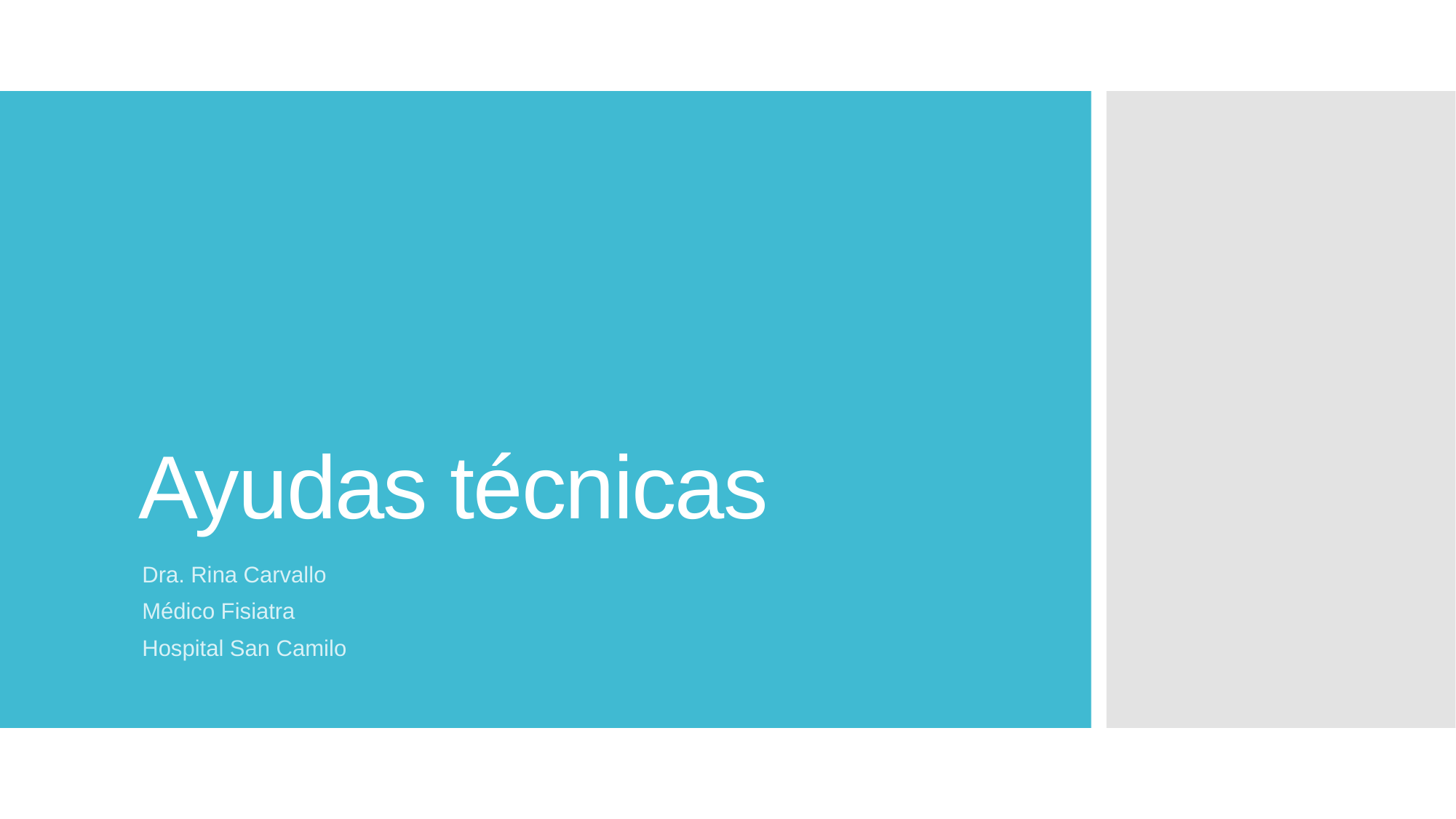

# Ayudas técnicas
Dra. Rina Carvallo
Médico Fisiatra
Hospital San Camilo